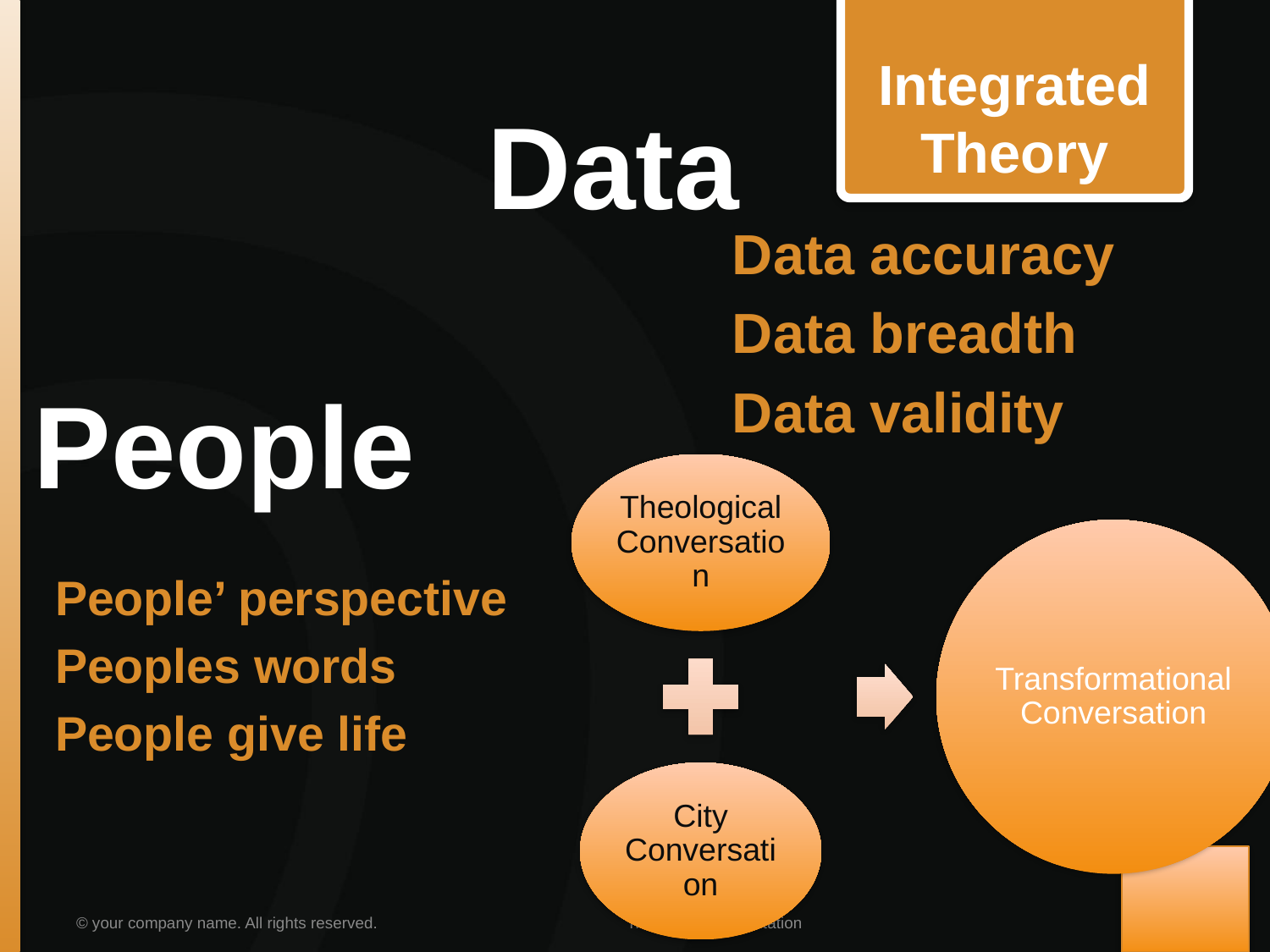

Integrated Theory

Data accuracy
Data breadth
Data validity
# Data People
Theological Conversation

City Conversation

Transformational Conversation
People’ perspective
Peoples words
People give life

© your company name. All rights reserved.
Title of your presentation